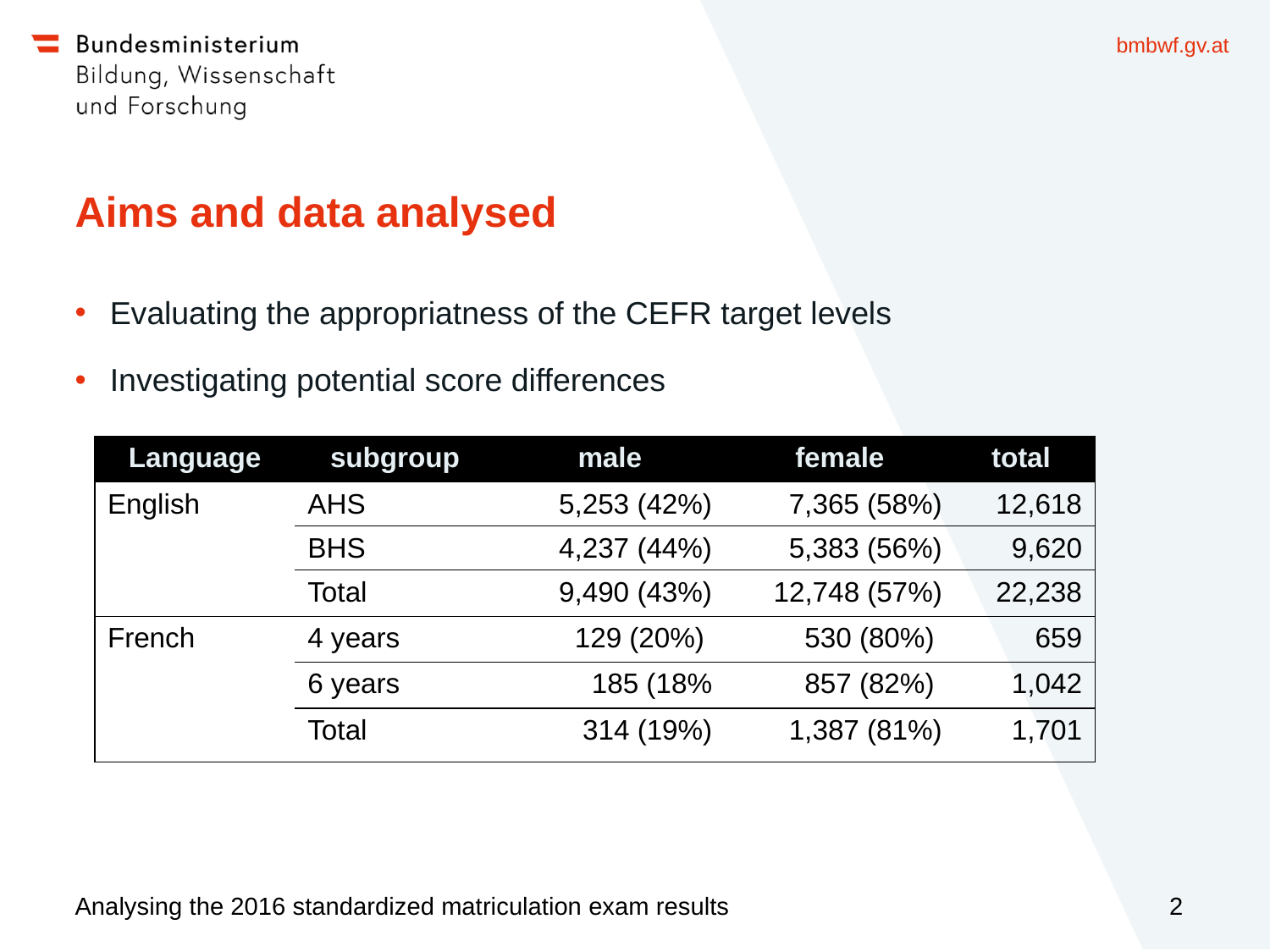

# Aims and data analysed
Evaluating the appropriatness of the CEFR target levels
Investigating potential score differences

| Language | subgroup | male | female | total |
| --- | --- | --- | --- | --- |
| English | AHS | 5,253 (42%) | 7,365 (58%) | 12,618 |
|  | BHS | 4,237 (44%) | 5,383 (56%) | 9,620 |
|  | Total | 9,490 (43%) | 12,748 (57%) | 22,238 |
| French | 4 years | 129 (20%) | 530 (80%) | 659 |
|  | 6 years | 185 (18% | 857 (82%) | 1,042 |
|  | Total | 314 (19%) | 1,387 (81%) | 1,701 |
Analysing the 2016 standardized matriculation exam results
2